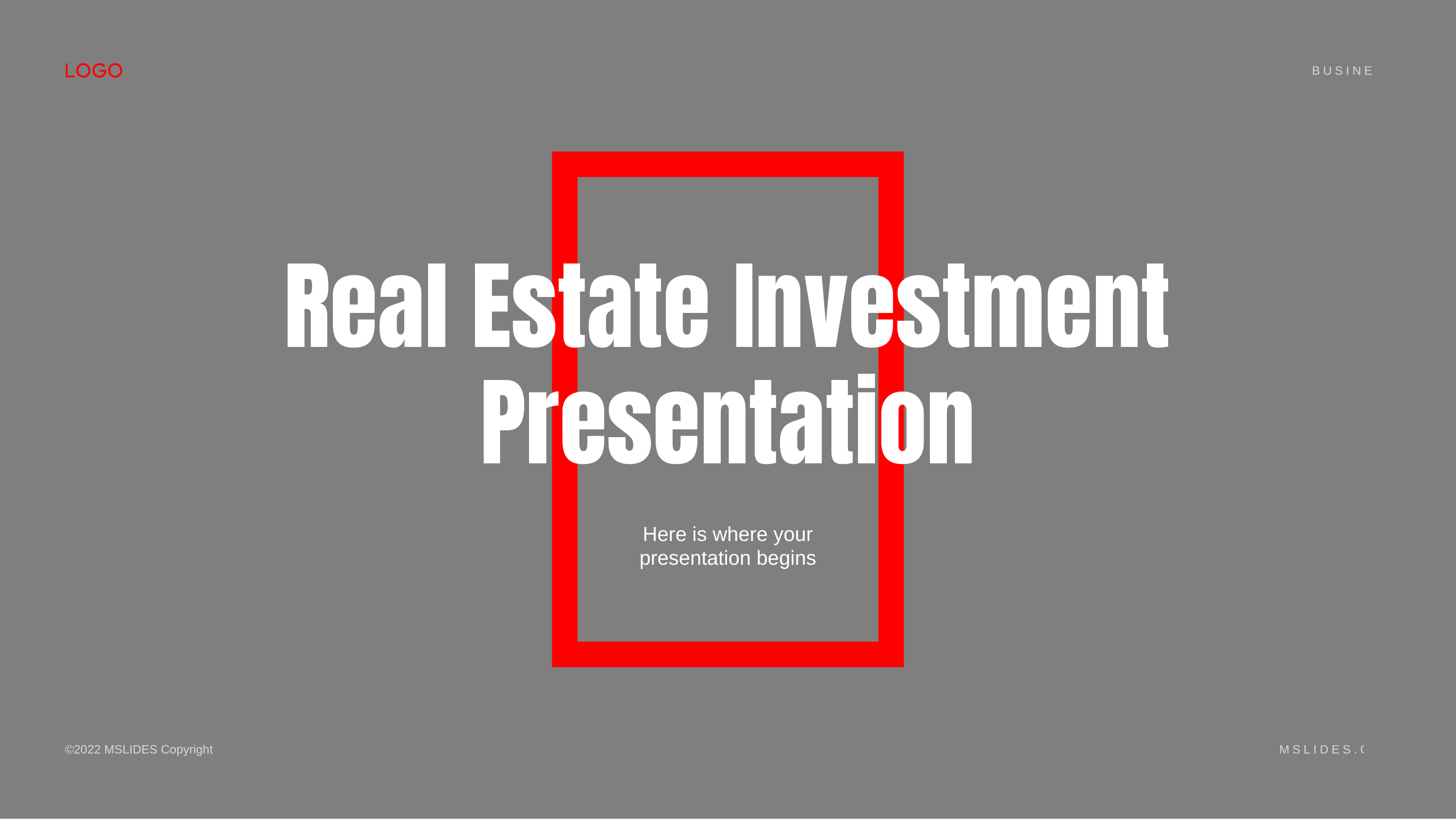

BUSINESS

Real Estate Investment Presentation
Here is where your presentation begins
MSLIDES.COM
©2022 MSLIDES Copyright